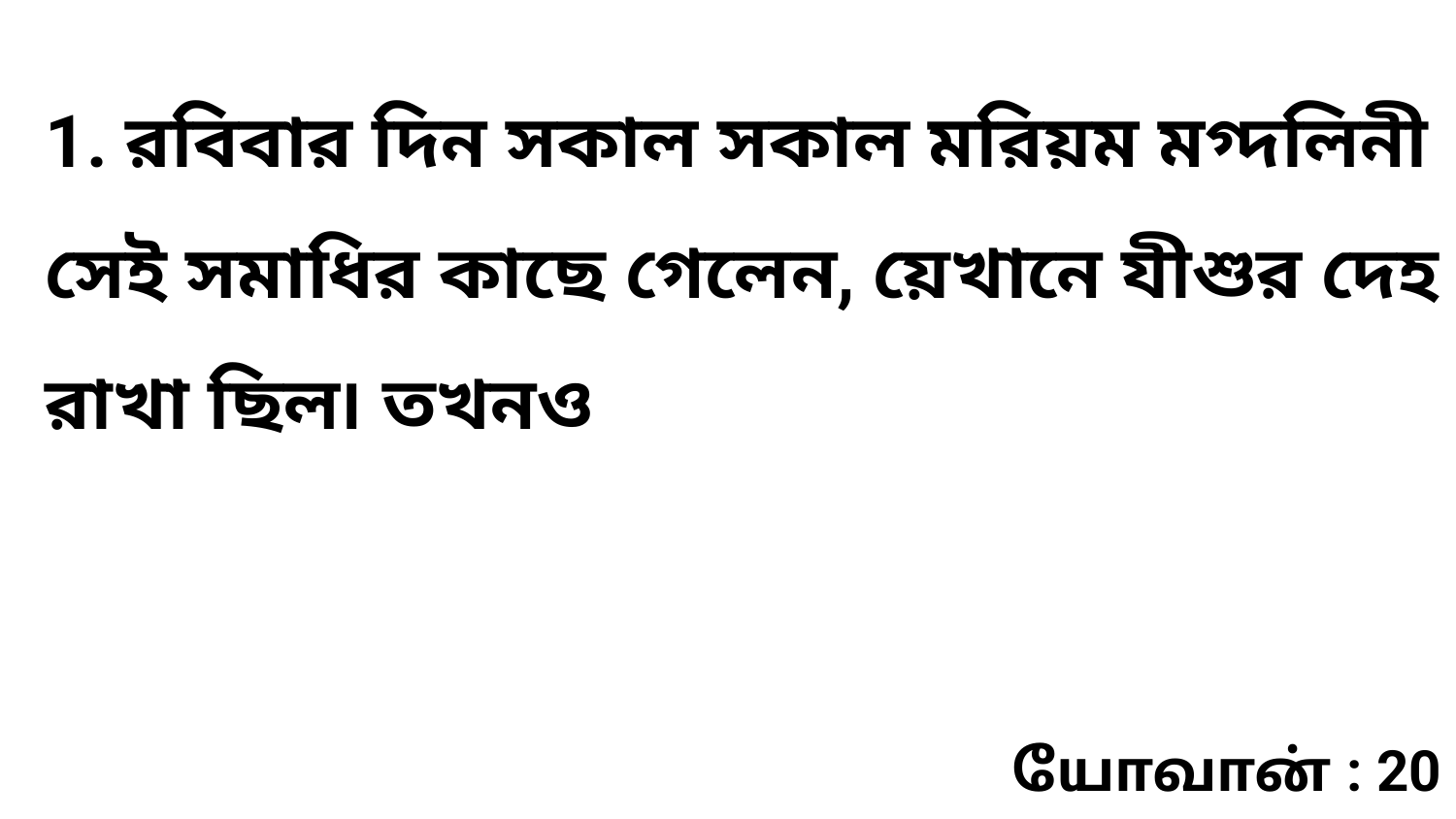

1. রবিবার দিন সকাল সকাল মরিয়ম মগ্দলিনী সেই সমাধির কাছে গেলেন, য়েখানে যীশুর দেহ রাখা ছিল৷ তখনও
யோவான் : 20